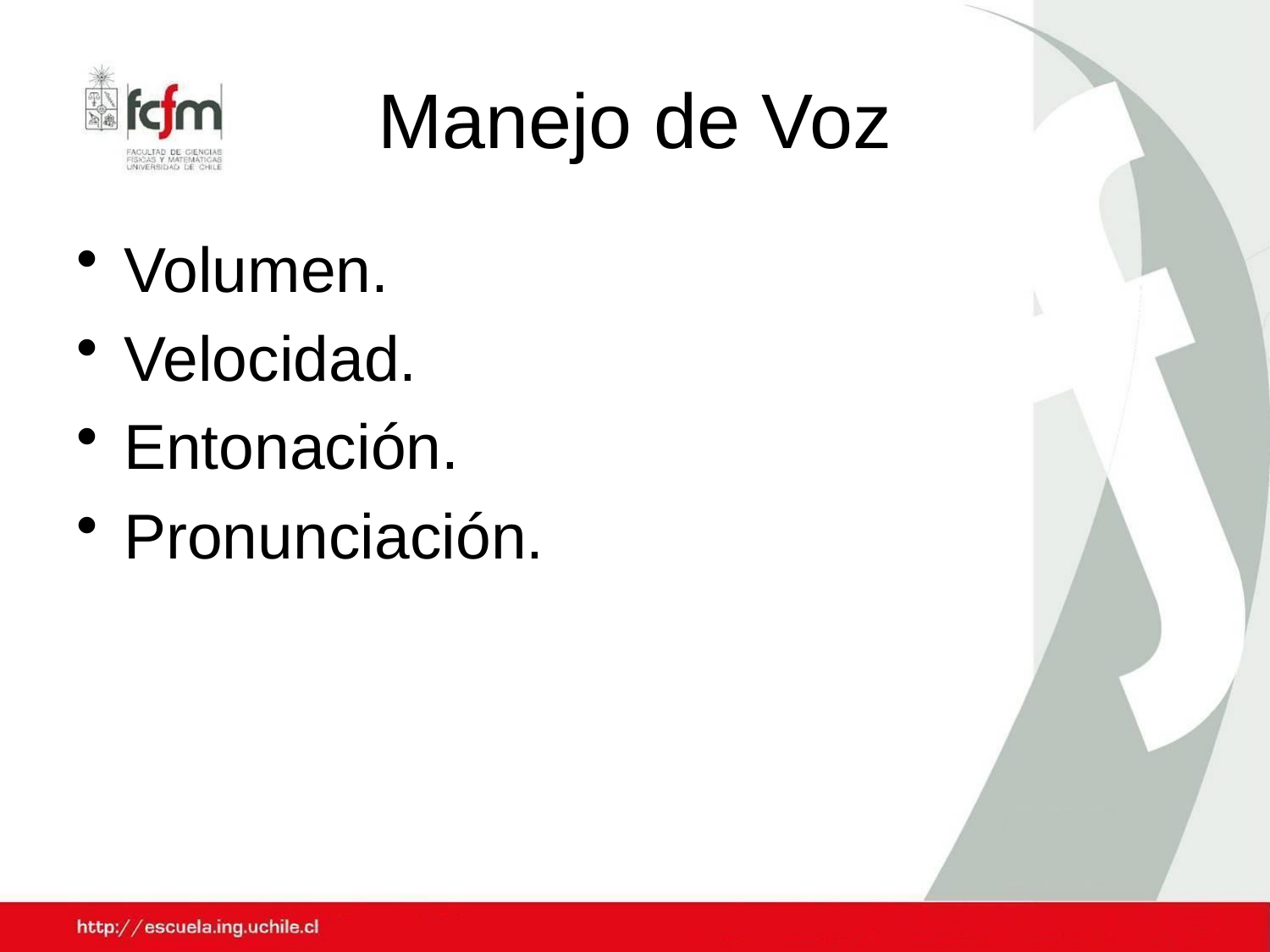

# Manejo de Voz
Volumen.
Velocidad.
Entonación.
Pronunciación.